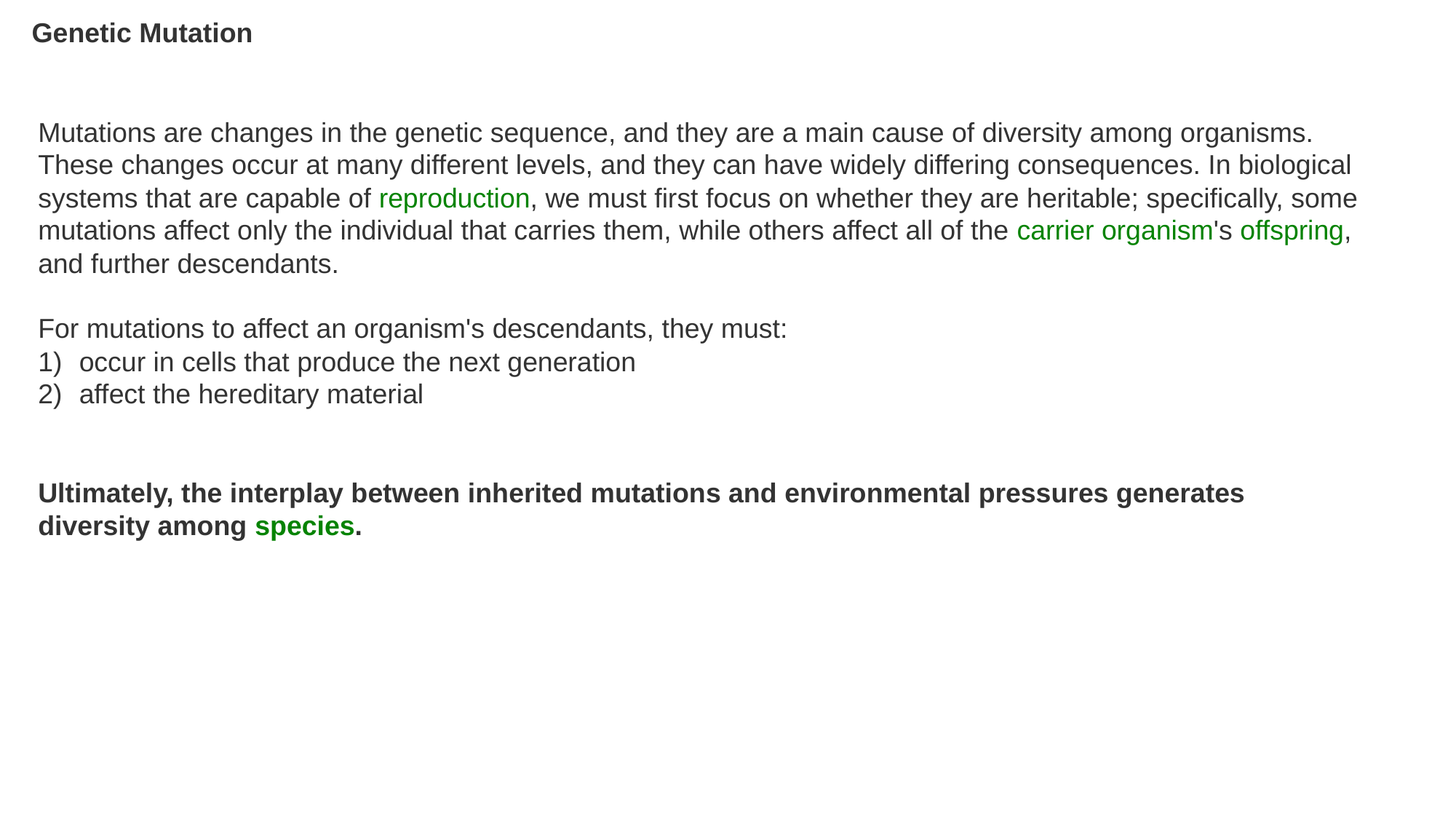

Genetic Mutation
Mutations are changes in the genetic sequence, and they are a main cause of diversity among organisms.
These changes occur at many different levels, and they can have widely differing consequences. In biological systems that are capable of reproduction, we must first focus on whether they are heritable; specifically, some mutations affect only the individual that carries them, while others affect all of the carrier organism's offspring, and further descendants.

For mutations to affect an organism's descendants, they must:
occur in cells that produce the next generation
affect the hereditary material

Ultimately, the interplay between inherited mutations and environmental pressures generates diversity among species.